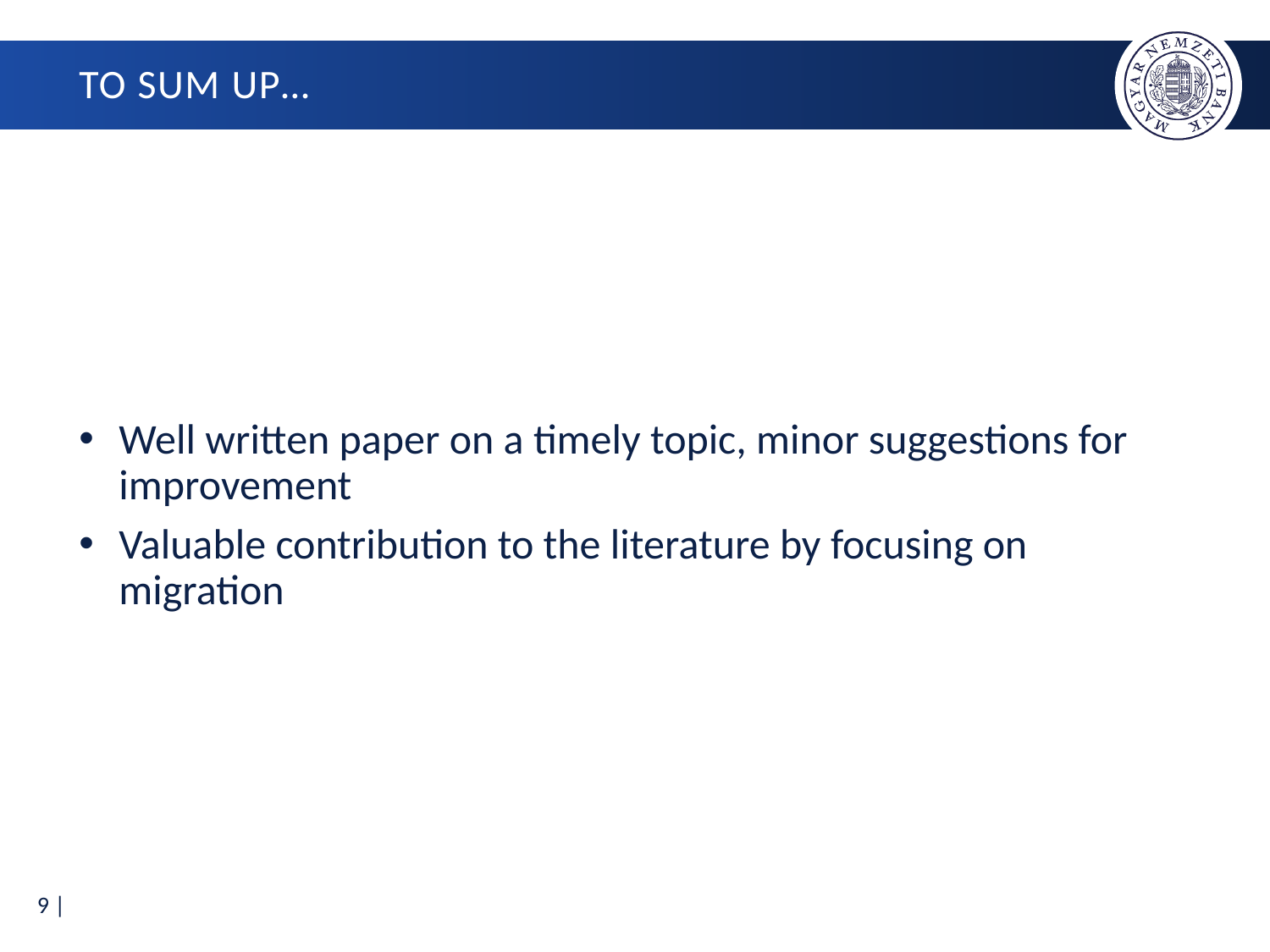

# To sum up…
Well written paper on a timely topic, minor suggestions for improvement
Valuable contribution to the literature by focusing on migration